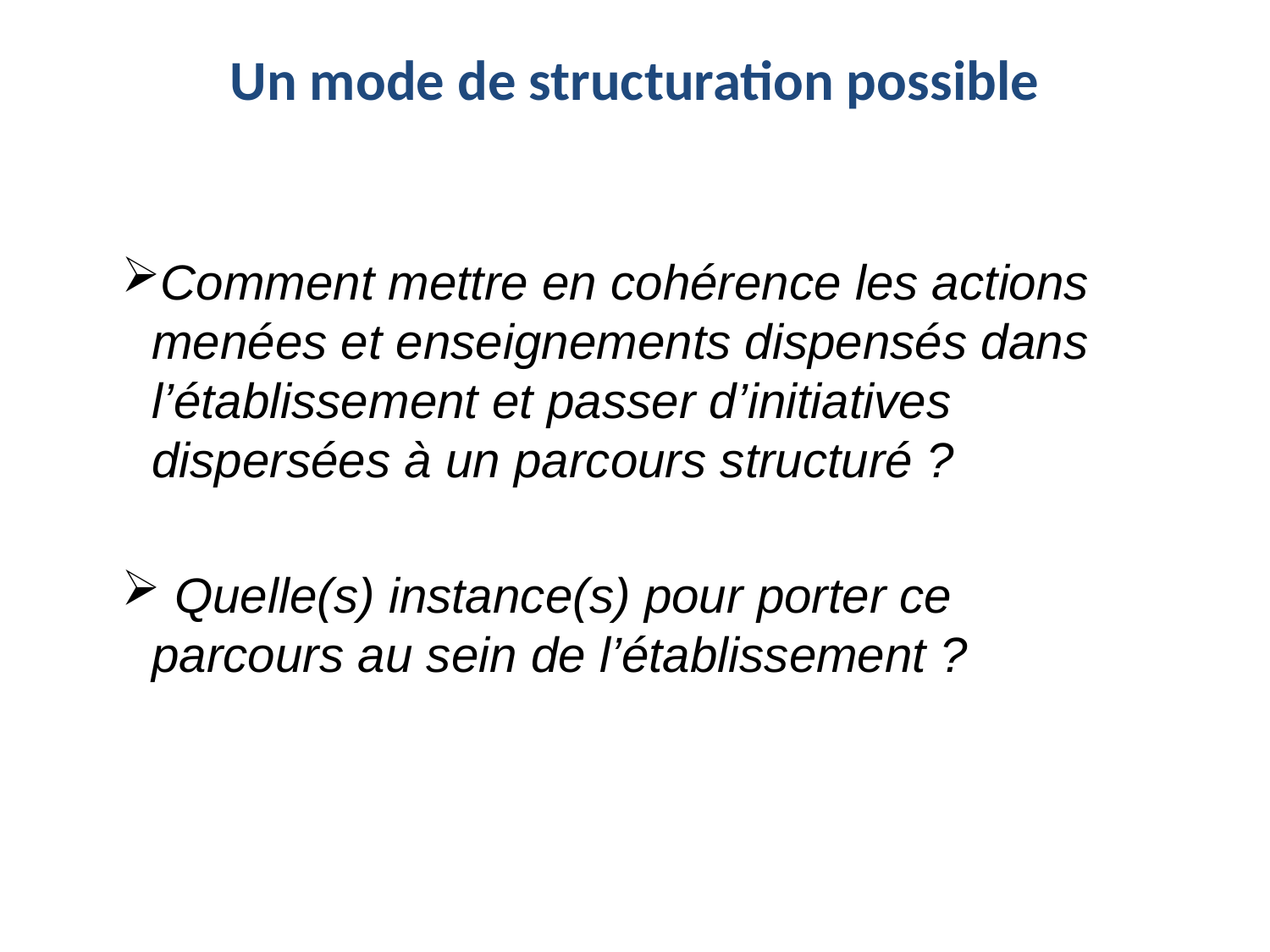

Un mode de structuration possible
Comment mettre en cohérence les actions menées et enseignements dispensés dans l’établissement et passer d’initiatives dispersées à un parcours structuré ?

 Quelle(s) instance(s) pour porter ce parcours au sein de l’établissement ?